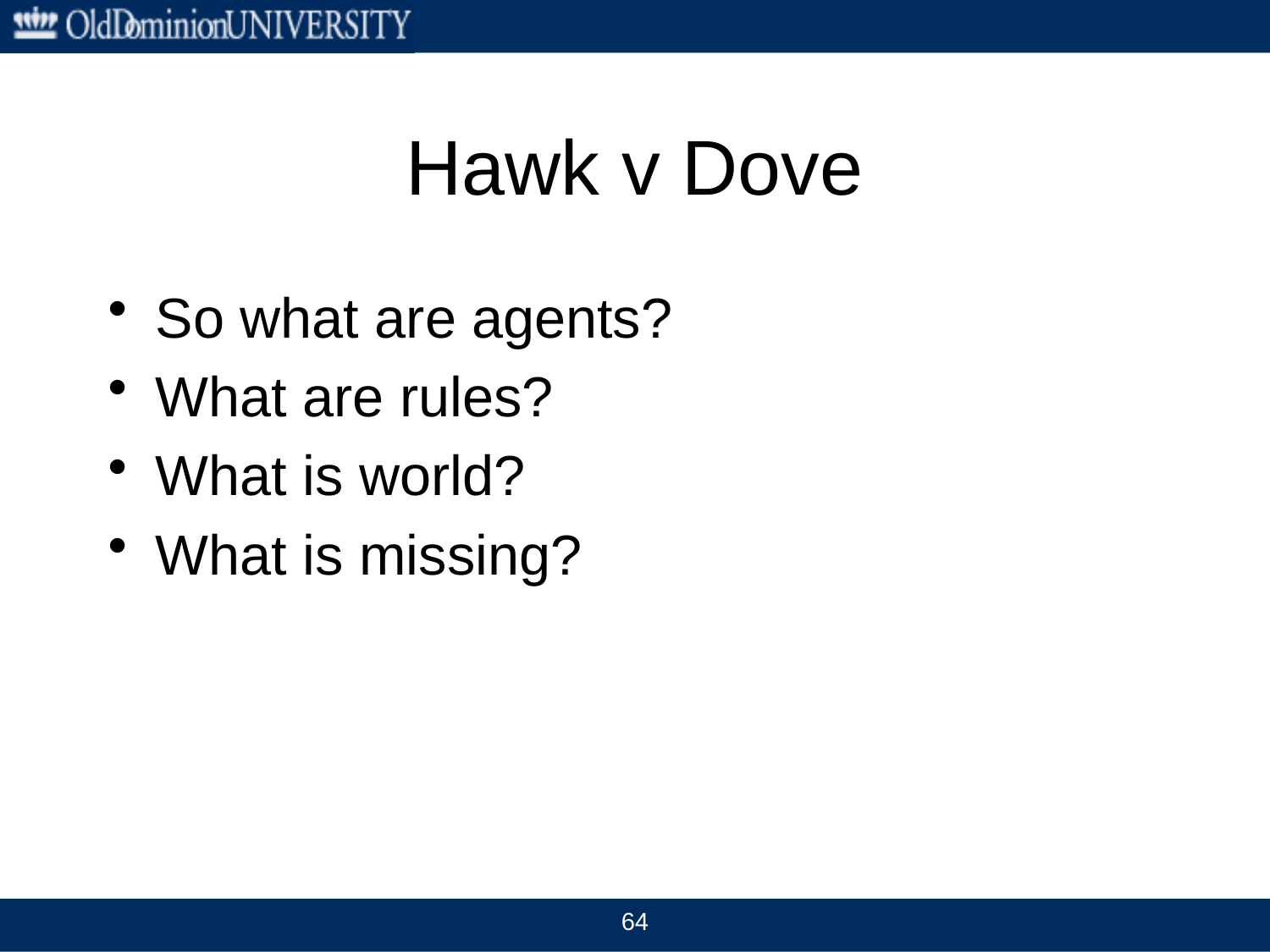

# Hawk v Dove
So what are agents?
What are rules?
What is world?
What is missing?
64